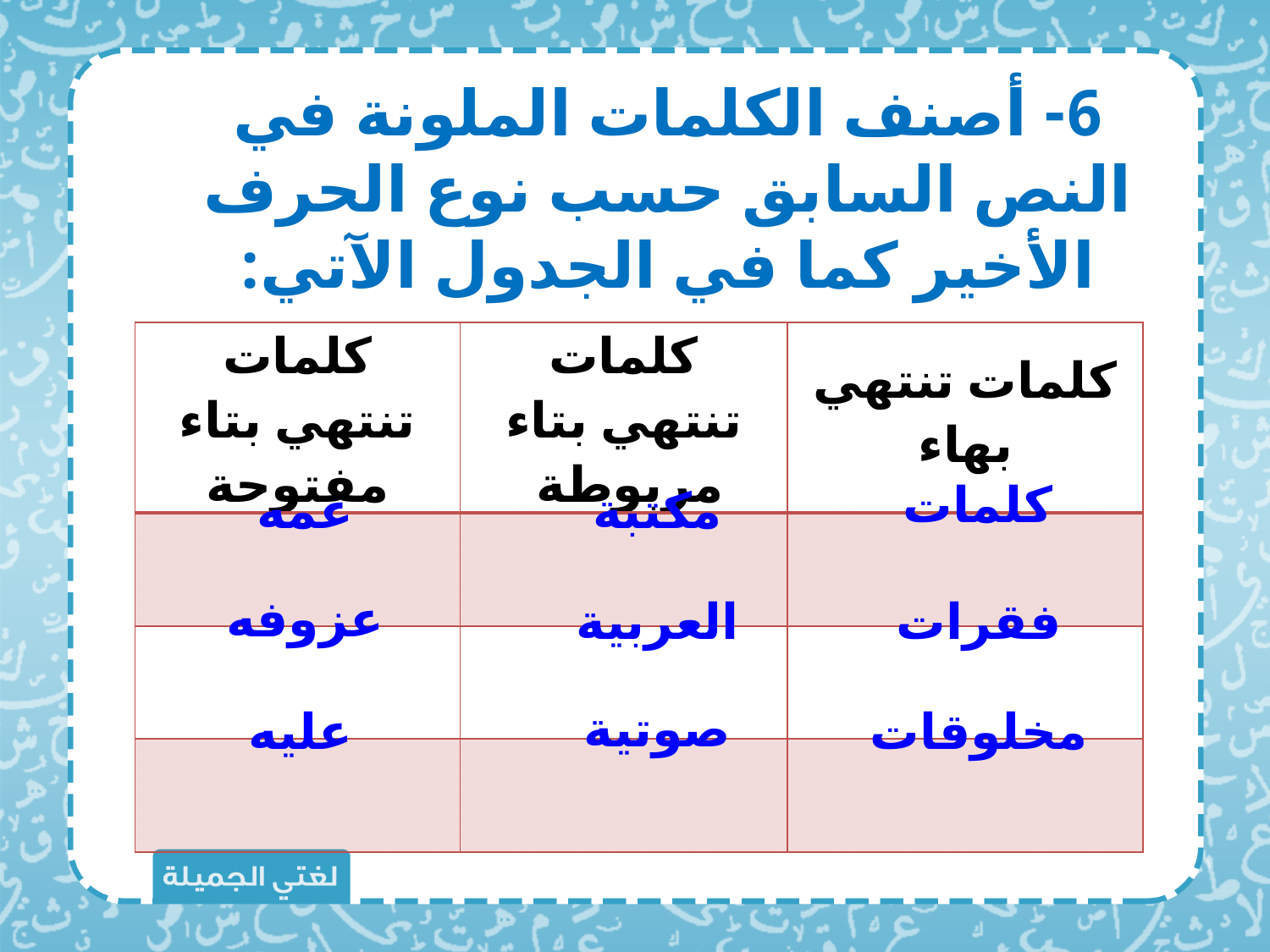

6- أصنف الكلمات الملونة في النص السابق حسب نوع الحرف الأخير كما في الجدول الآتي:
| كلمات تنتهي بتاء مفتوحة | كلمات تنتهي بتاء مربوطة | كلمات تنتهي بهاء |
| --- | --- | --- |
|  |  |  |
|  |  |  |
|  |  |  |
كلمات
عمه
مكتبة
عزوفه
العربية
فقرات
صوتية
عليه
مخلوقات